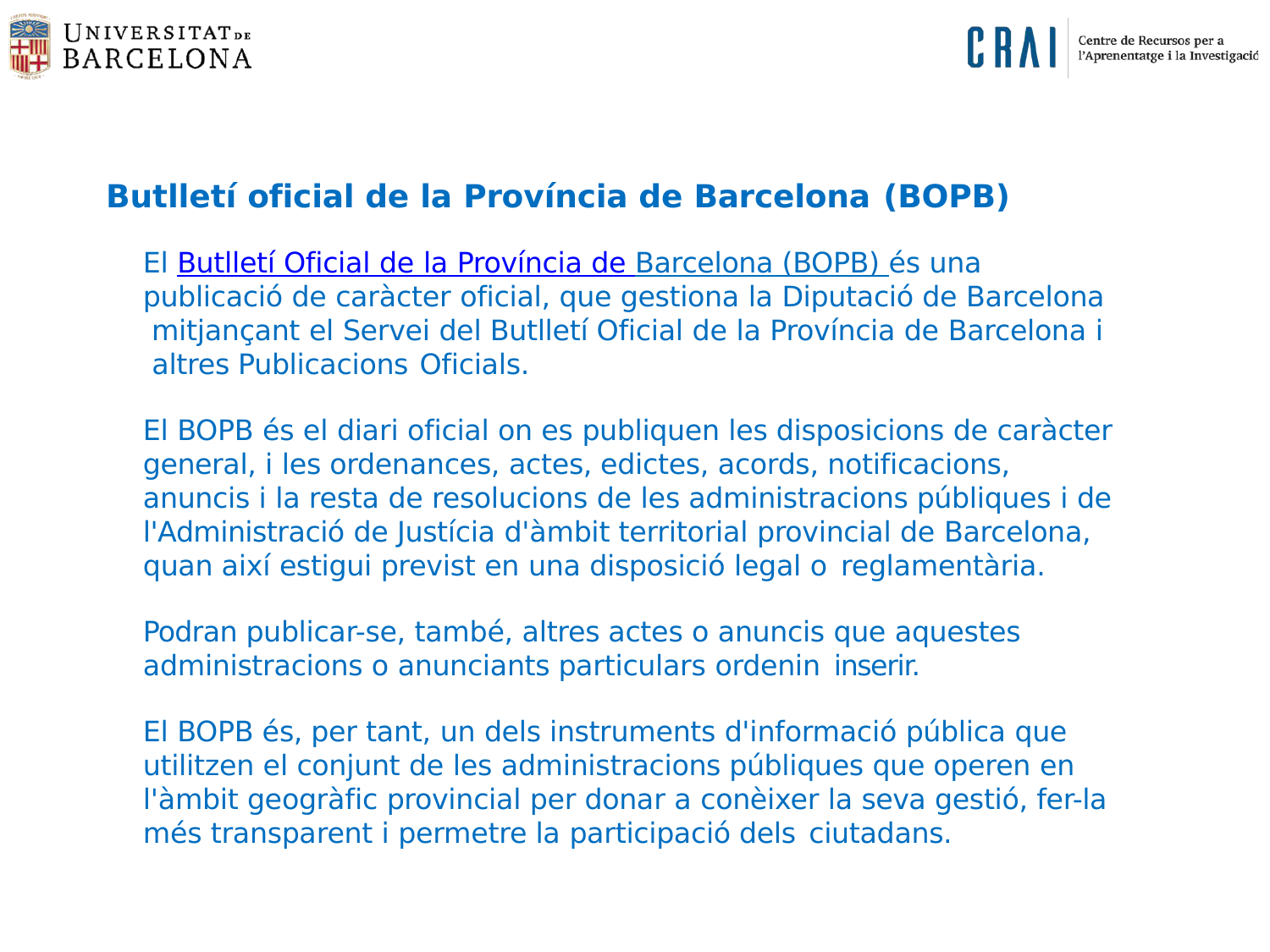

# Butlletí oficial de la Província de Barcelona (BOPB)
El Butlletí Oficial de la Província de Barcelona (BOPB) és una  publicació de caràcter oficial, que gestiona la Diputació de Barcelona  mitjançant el Servei del Butlletí Oficial de la Província de Barcelona i  altres Publicacions Oficials.

El BOPB és el diari oficial on es publiquen les disposicions de caràcter  general, i les ordenances, actes, edictes, acords, notificacions,  anuncis i la resta de resolucions de les administracions públiques i de  l'Administració de Justícia d'àmbit territorial provincial de Barcelona,  quan així estigui previst en una disposició legal o reglamentària.

Podran publicar-se, també, altres actes o anuncis que aquestes  administracions o anunciants particulars ordenin inserir.

El BOPB és, per tant, un dels instruments d'informació pública que  utilitzen el conjunt de les administracions públiques que operen en  l'àmbit geogràfic provincial per donar a conèixer la seva gestió, fer-la  més transparent i permetre la participació dels ciutadans.